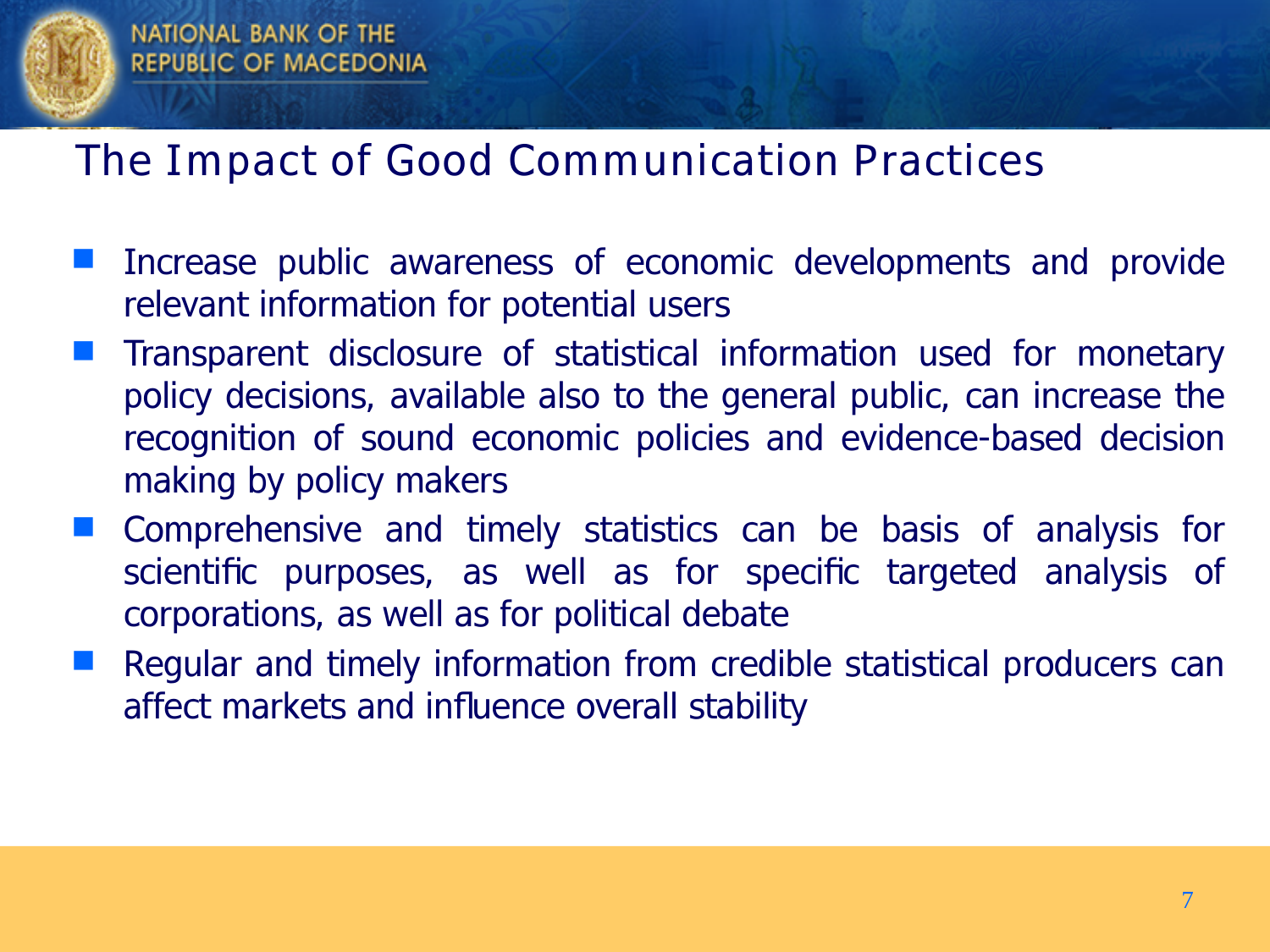

The Impact of Good Communication Practices
Increase public awareness of economic developments and provide relevant information for potential users
Transparent disclosure of statistical information used for monetary policy decisions, available also to the general public, can increase the recognition of sound economic policies and evidence-based decision making by policy makers
Comprehensive and timely statistics can be basis of analysis for scientific purposes, as well as for specific targeted analysis of corporations, as well as for political debate
Regular and timely information from credible statistical producers can affect markets and influence overall stability